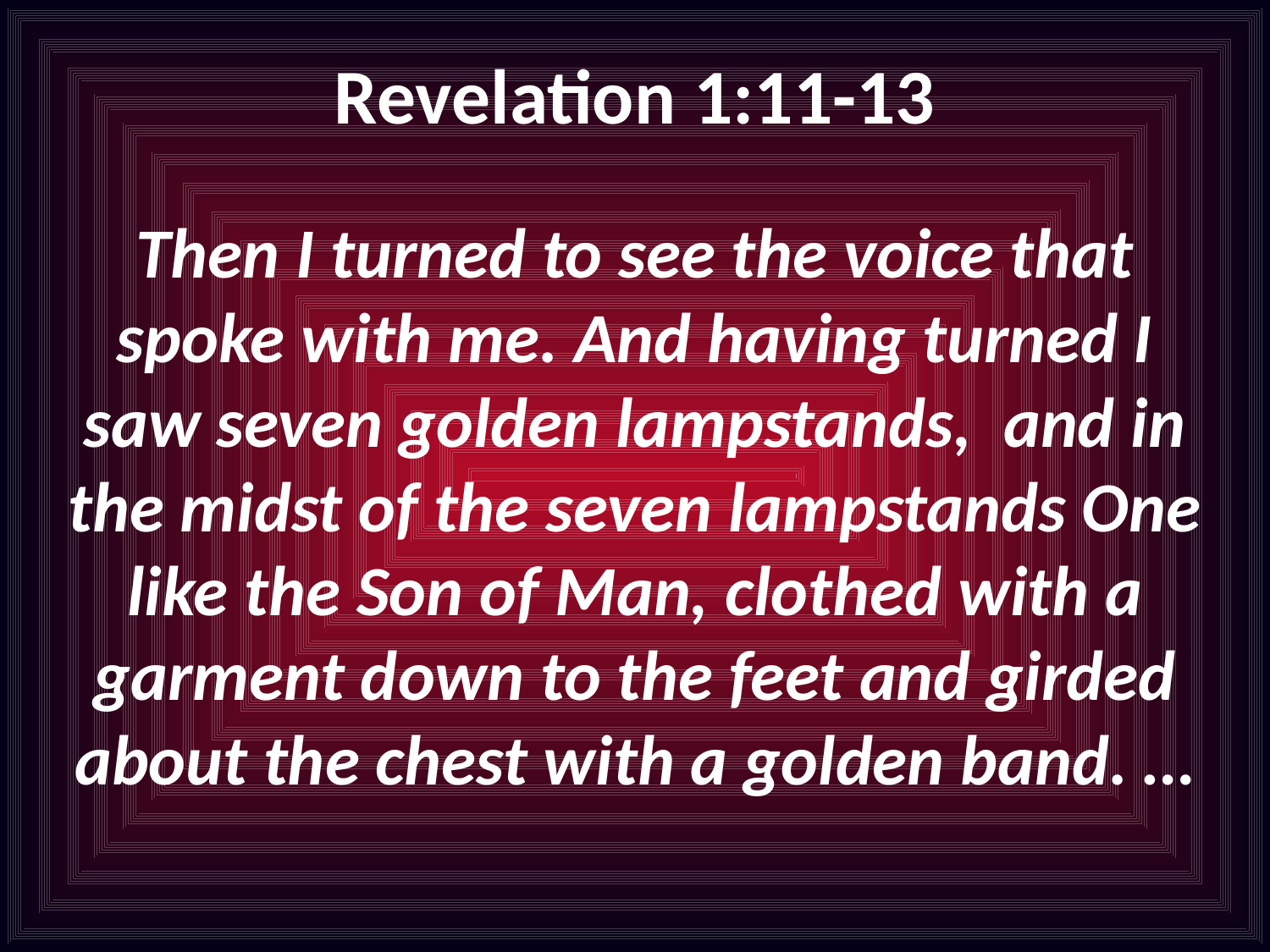

# Revelation 1:11-13
Then I turned to see the voice that spoke with me. And having turned I saw seven golden lampstands,  and in the midst of the seven lampstands One like the Son of Man, clothed with a garment down to the feet and girded about the chest with a golden band. …